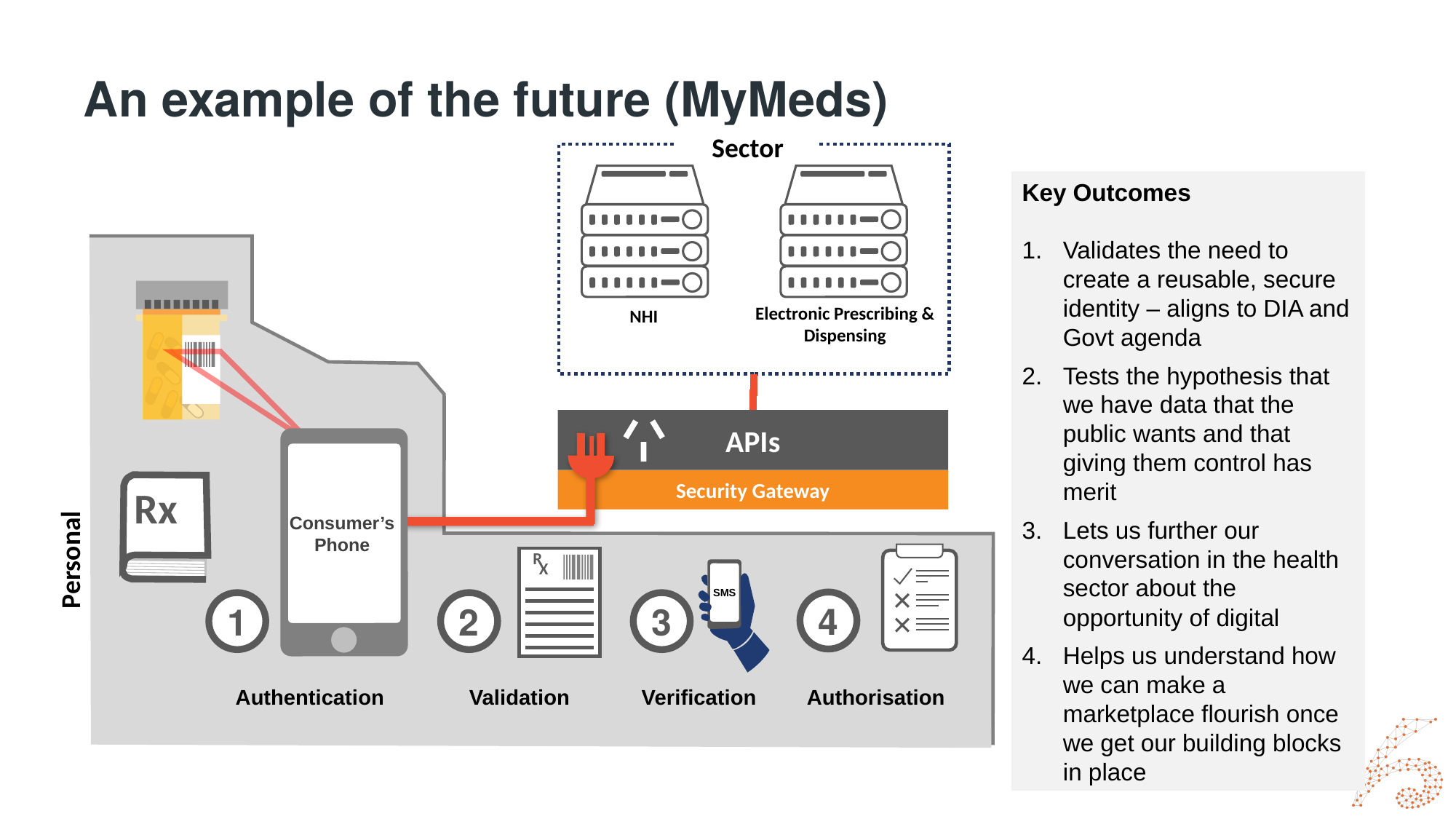

# An example of the future (MyMeds)
Sector

Key Outcomes

Validates the need to create a reusable, secure identity – aligns to DIA and Govt agenda
Tests the hypothesis that we have data that the public wants and that giving them control has merit
Lets us further our conversation in the health sector about the opportunity of digital
Helps us understand how we can make a marketplace flourish once we get our building blocks in place

Electronic Prescribing & Dispensing
NHI

APIs

Consumer’s
Phone

Personal
Security Gateway

Rx

R
X

2
Validation

SMS

4
1
3
Authentication
Verification
Authorisation